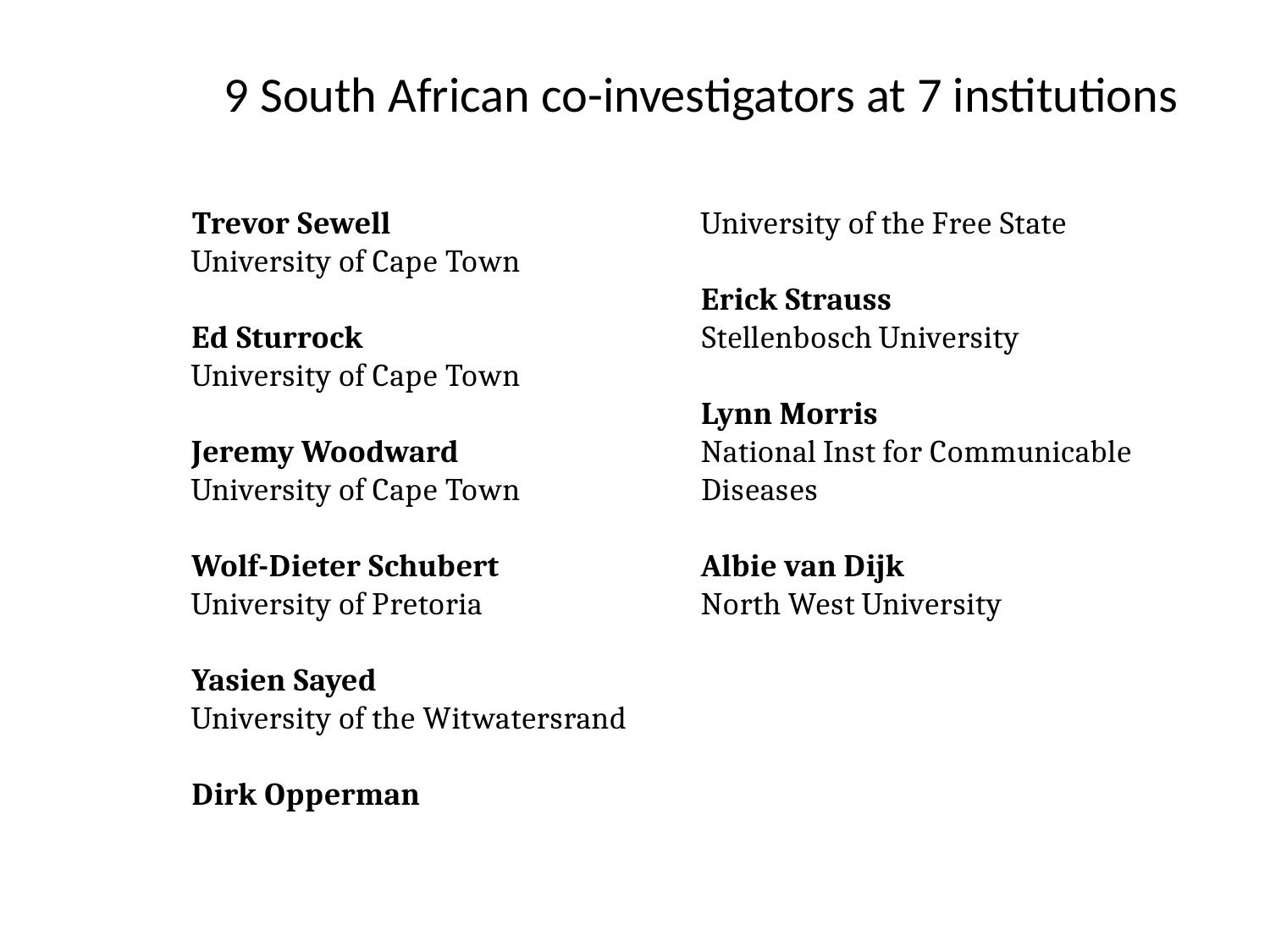

9 South African co-investigators at 7 institutions
Trevor Sewell
University of Cape Town

Ed Sturrock
University of Cape Town

Jeremy Woodward
University of Cape Town

Wolf-Dieter Schubert
University of Pretoria

Yasien Sayed
University of the Witwatersrand

Dirk Opperman
University of the Free State

Erick Strauss
Stellenbosch University

Lynn Morris
National Inst for Communicable Diseases

Albie van Dijk
North West University